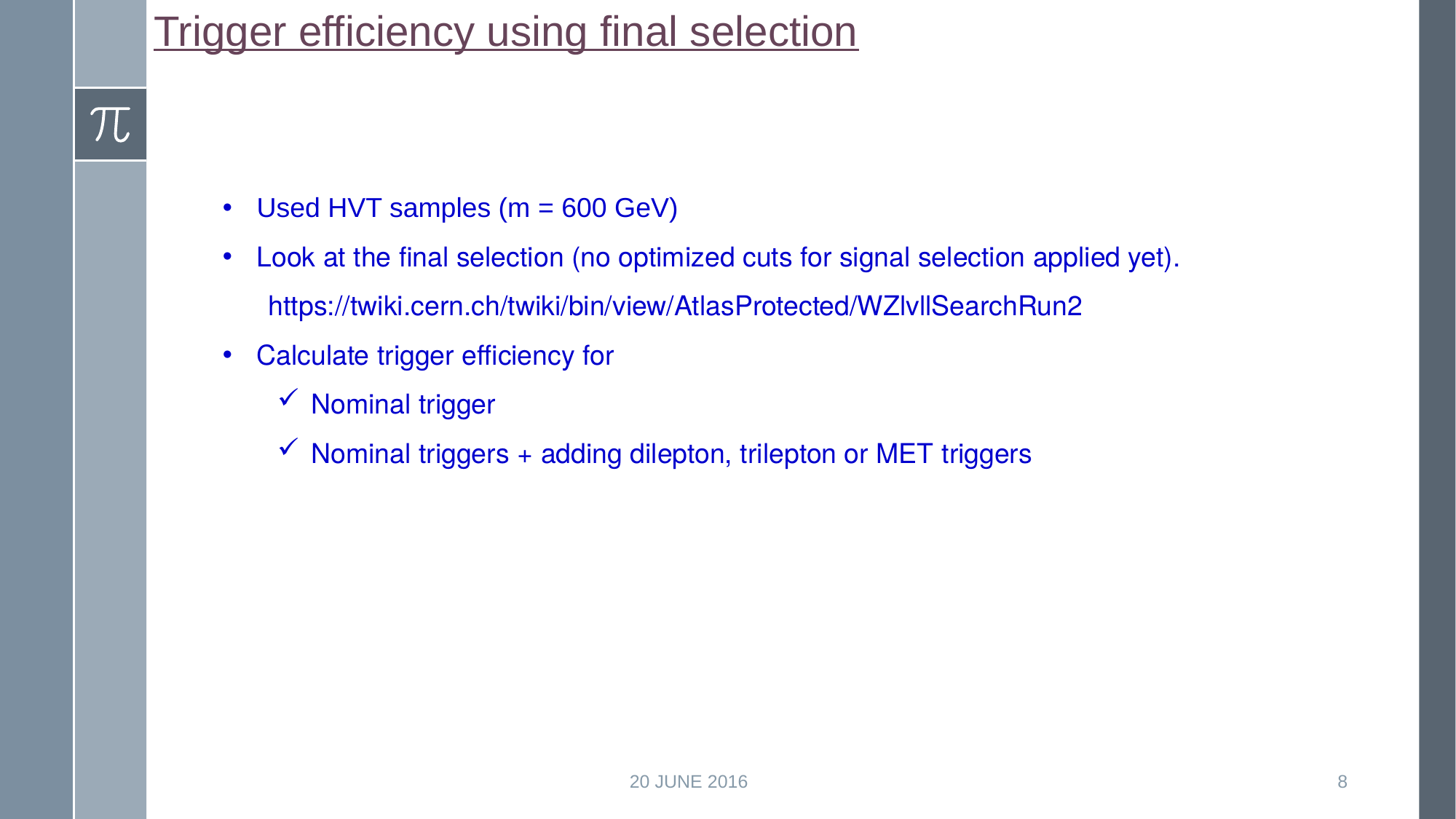

Trigger efficiency using final selection
Used HVT samples (m = 600 GeV)
Look at the final selection (no optimized cuts for signal selection applied yet).
      https://twiki.cern.ch/twiki/bin/view/AtlasProtected/WZlvllSearchRun2
Calculate trigger efficiency for
Nominal trigger
Nominal triggers + adding dilepton, trilepton or MET triggers
20 June 2016
8